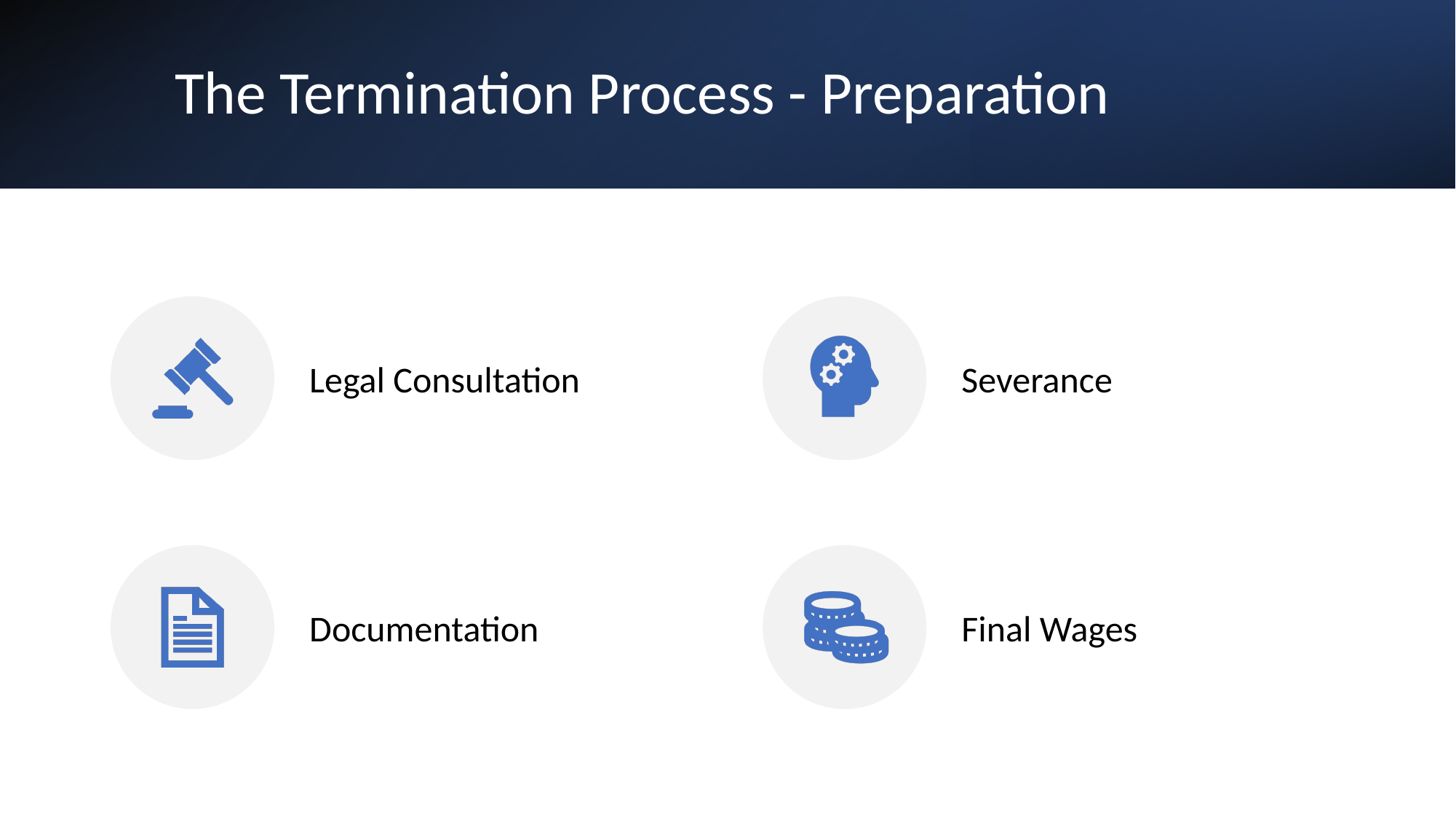

# The Termination Process - Preparation
Legal Consultation
Severance
Documentation
Final Wages